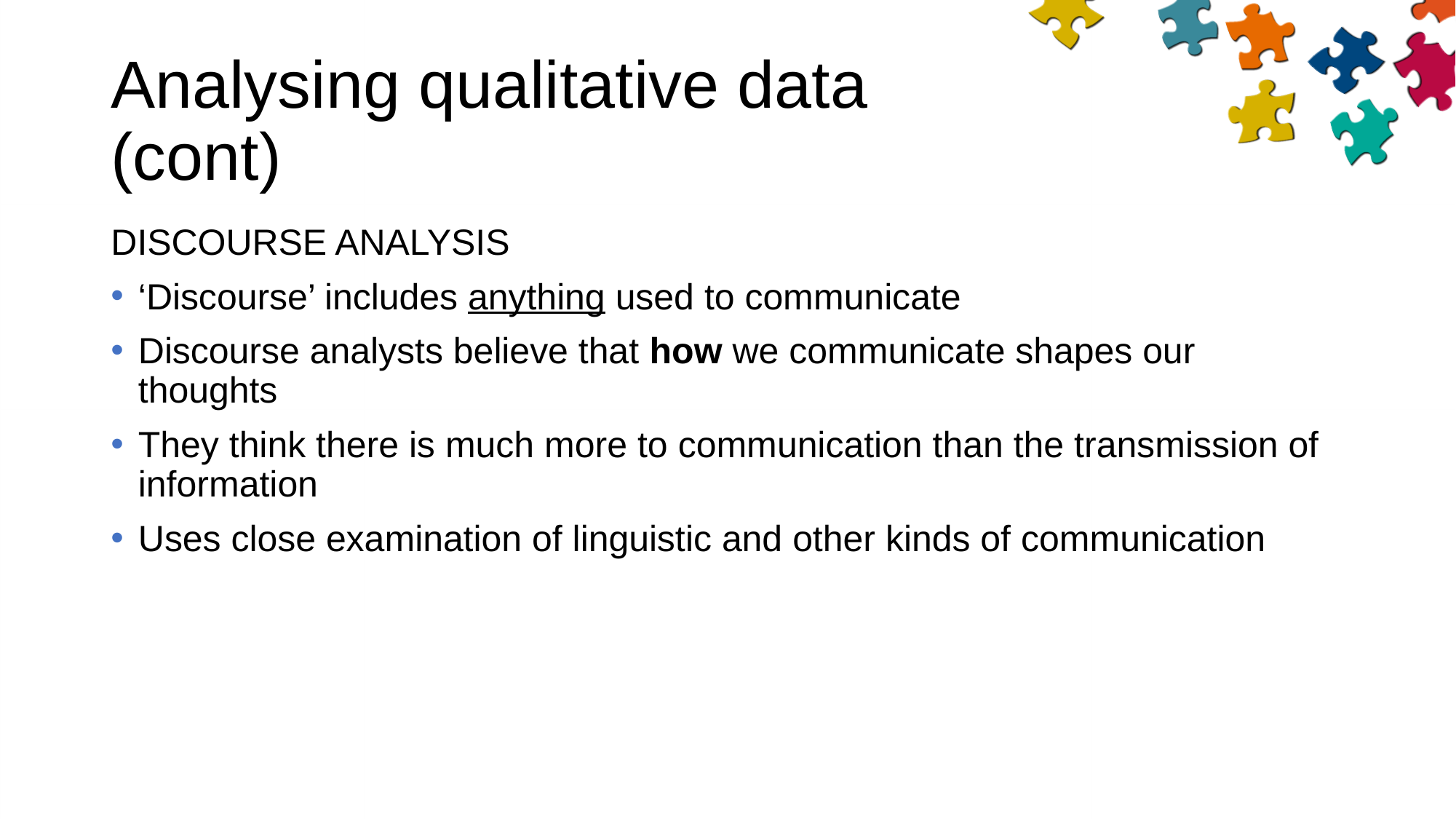

# Analysing qualitative data (cont)
DISCOURSE ANALYSIS
‘Discourse’ includes anything used to communicate
Discourse analysts believe that how we communicate shapes our thoughts
They think there is much more to communication than the transmission of information
Uses close examination of linguistic and other kinds of communication